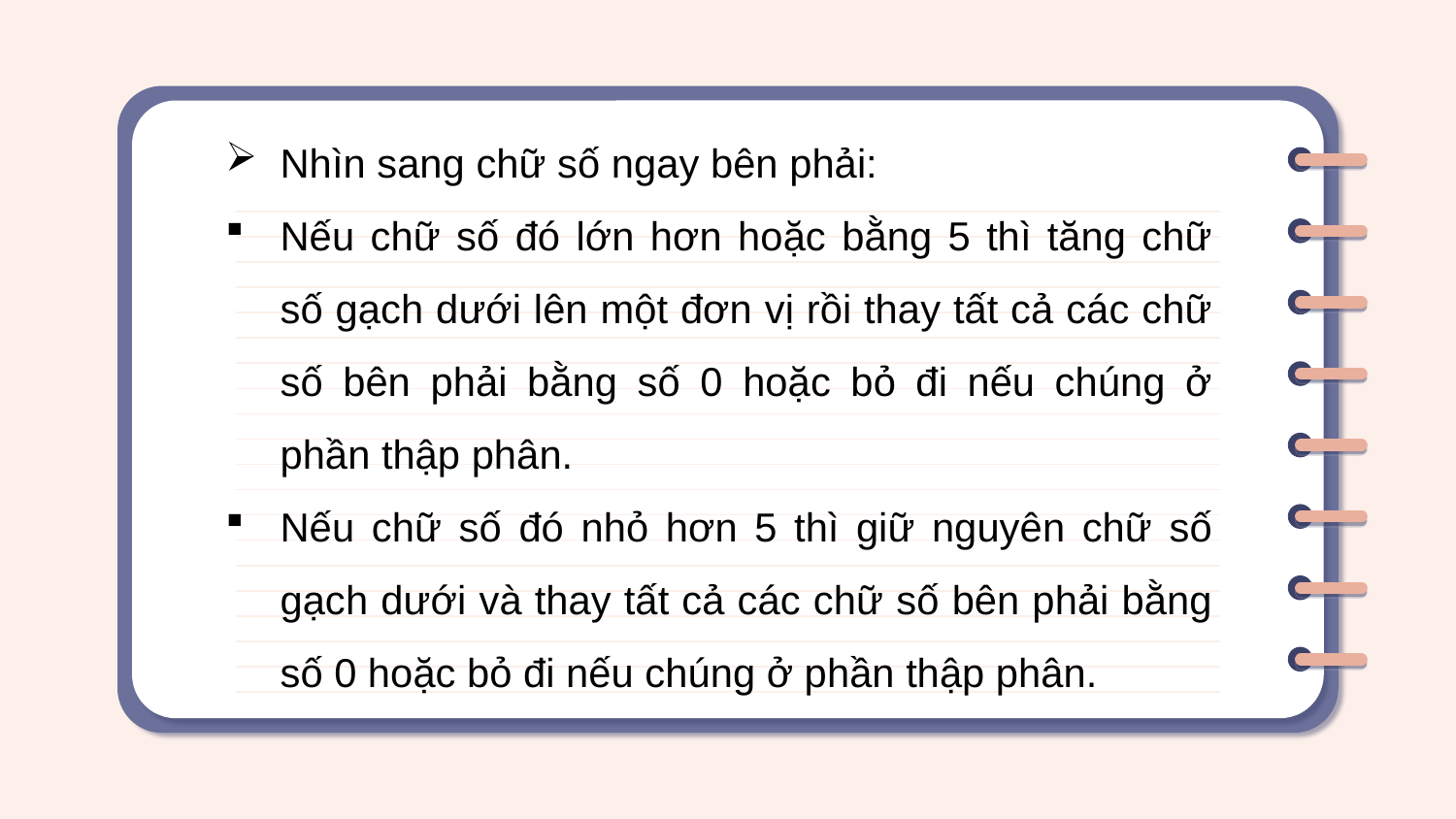

Nhìn sang chữ số ngay bên phải:
Nếu chữ số đó lớn hơn hoặc bằng 5 thì tăng chữ số gạch dưới lên một đơn vị rồi thay tất cả các chữ số bên phải bằng số 0 hoặc bỏ đi nếu chúng ở phần thập phân.
Nếu chữ số đó nhỏ hơn 5 thì giữ nguyên chữ số gạch dưới và thay tất cả các chữ số bên phải bằng số 0 hoặc bỏ đi nếu chúng ở phần thập phân.